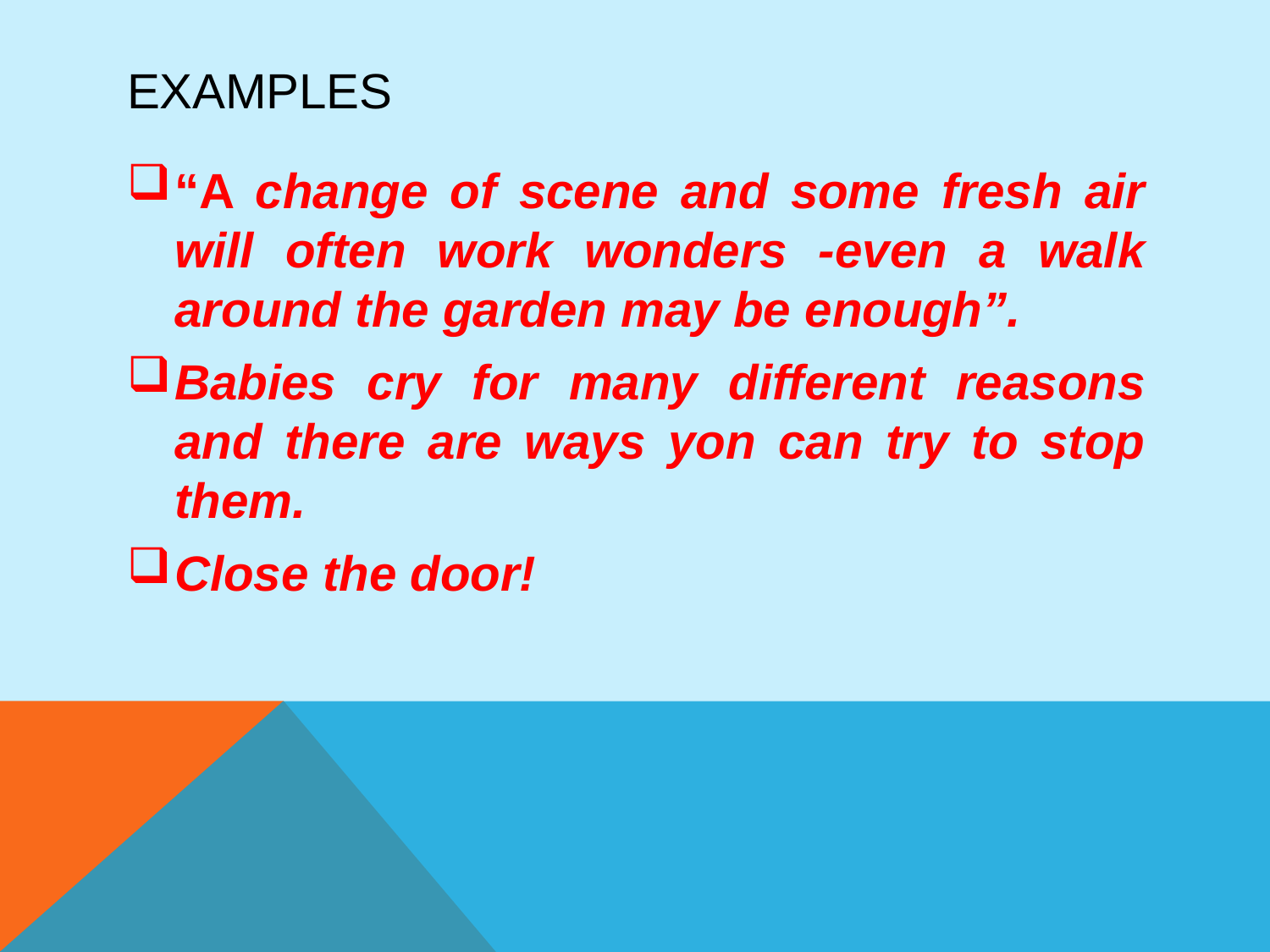

# examples
“A change of scene and some fresh air will often work wonders -even a walk around the garden may be enough”.
Babies cry for many different reasons and there are ways yon can try to stop them.
Close the door!